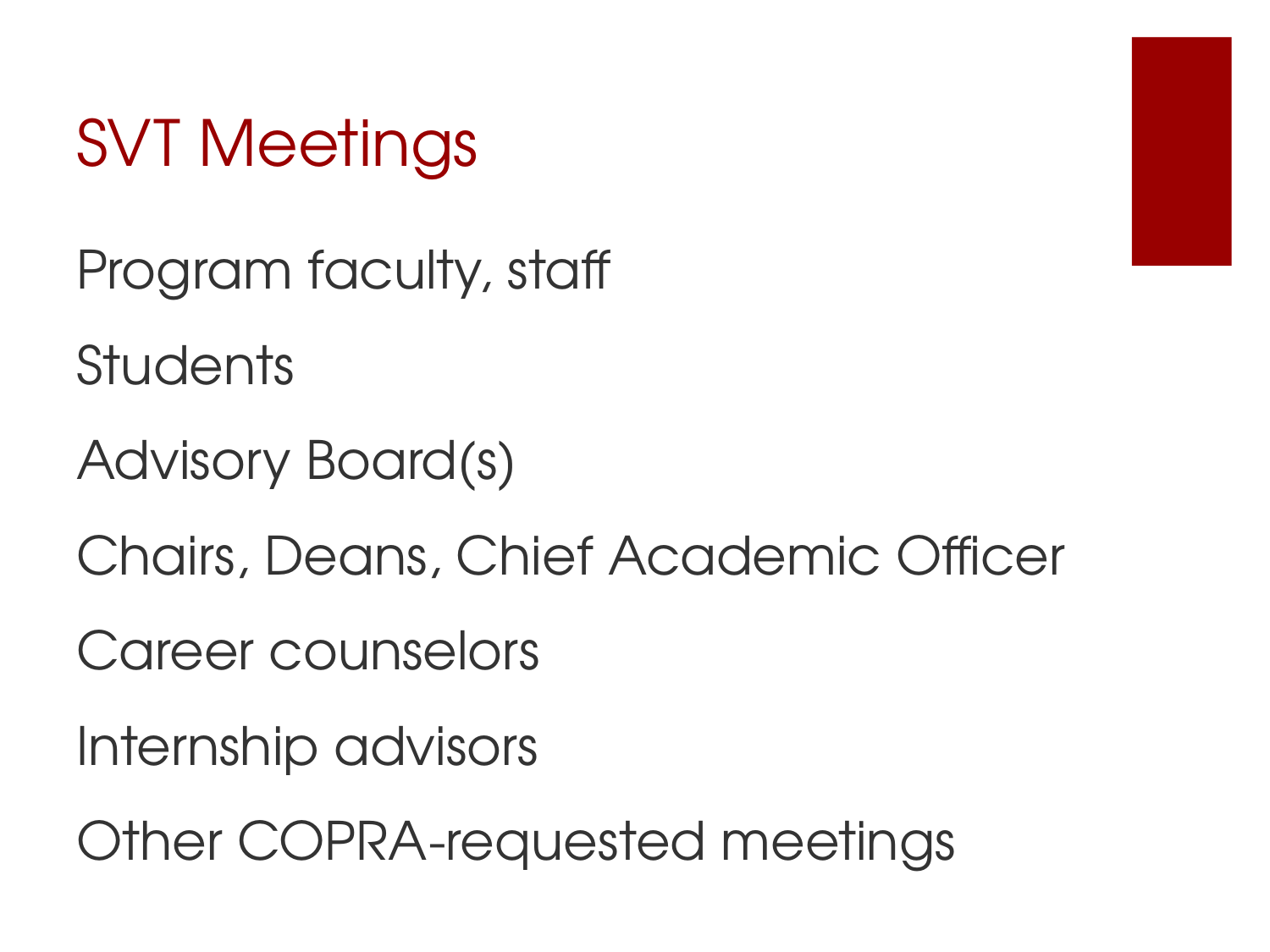

# SVT Meetings
Program faculty, staff
Students
Advisory Board(s)
Chairs, Deans, Chief Academic Officer
Career counselors
Internship advisors
Other COPRA-requested meetings